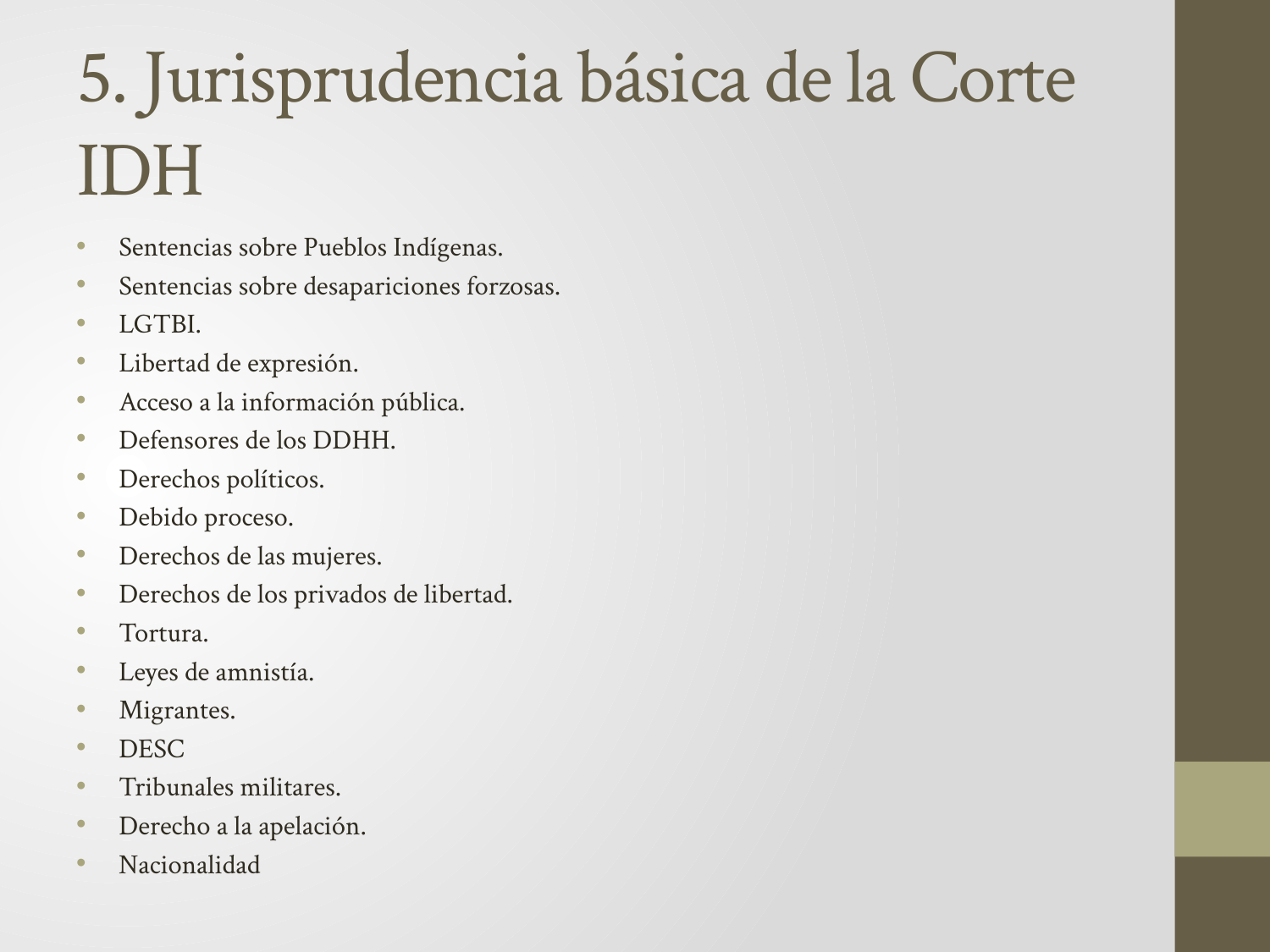

# 5. Jurisprudencia básica de la Corte IDH
Sentencias sobre Pueblos Indígenas.
Sentencias sobre desapariciones forzosas.
LGTBI.
Libertad de expresión.
Acceso a la información pública.
Defensores de los DDHH.
Derechos políticos.
Debido proceso.
Derechos de las mujeres.
Derechos de los privados de libertad.
Tortura.
Leyes de amnistía.
Migrantes.
DESC
Tribunales militares.
Derecho a la apelación.
Nacionalidad